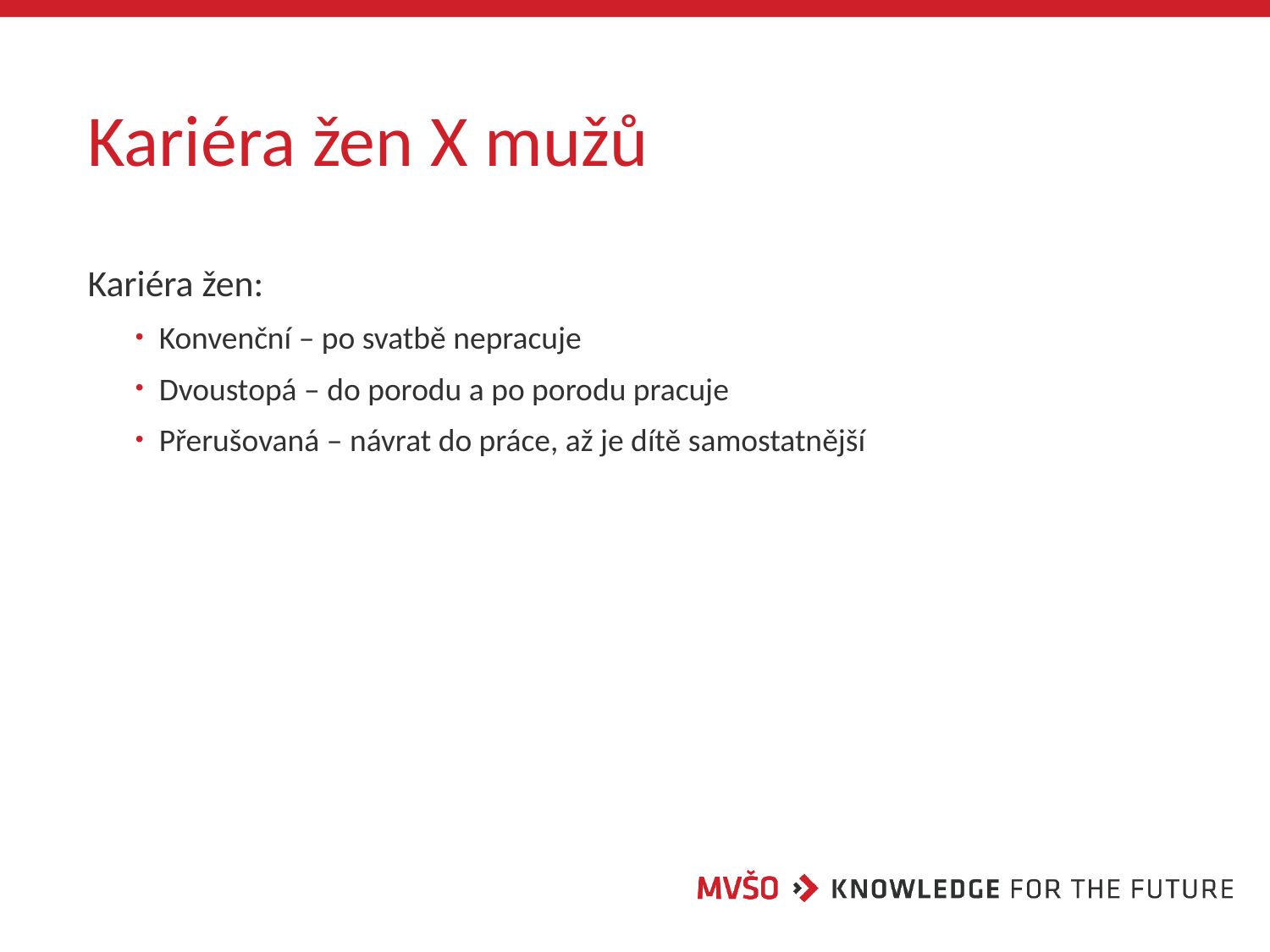

# Kariéra žen X mužů
Kariéra žen:
Konvenční – po svatbě nepracuje
Dvoustopá – do porodu a po porodu pracuje
Přerušovaná – návrat do práce, až je dítě samostatnější